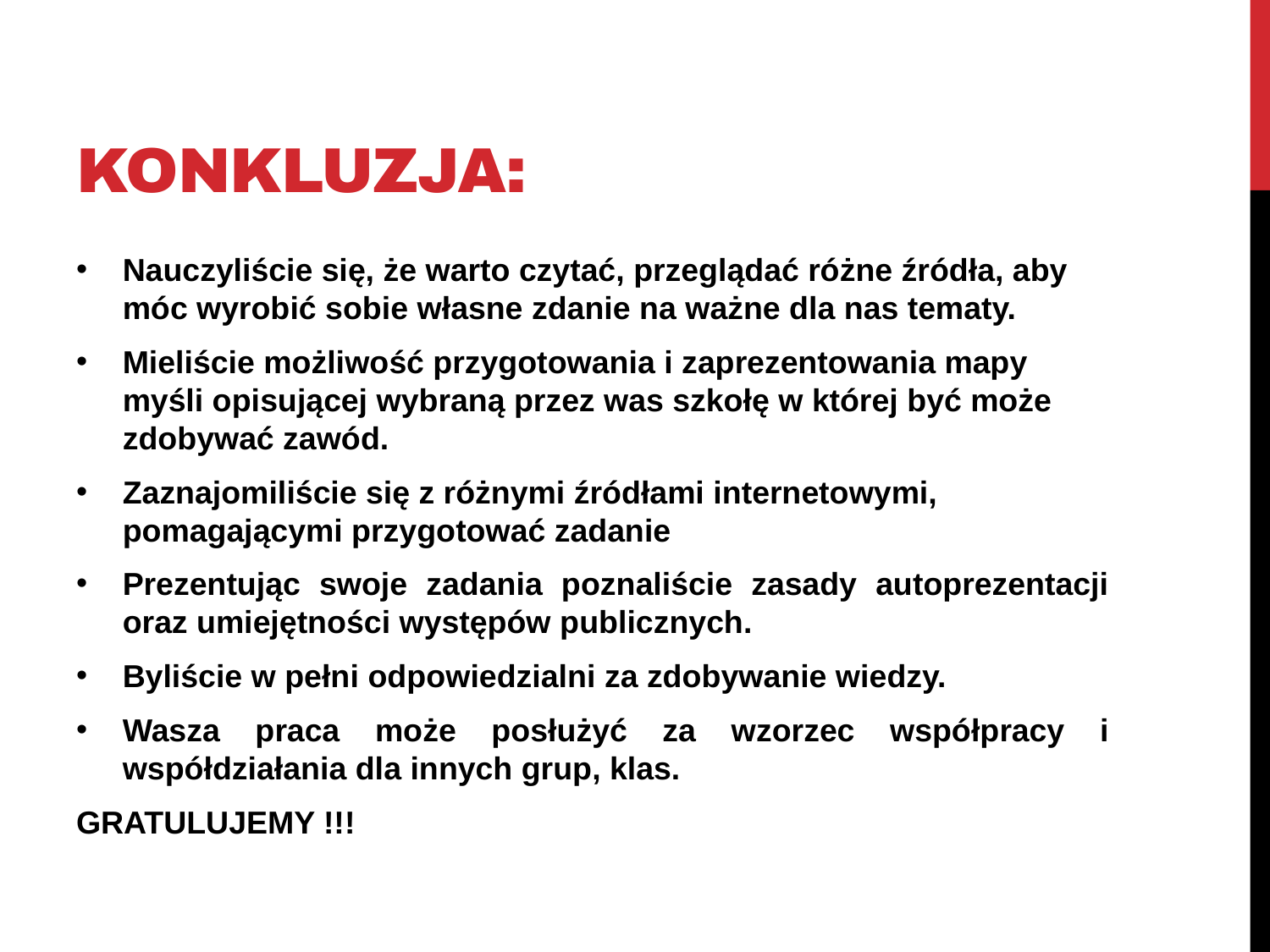

# Konkluzja:
Nauczyliście się, że warto czytać, przeglądać różne źródła, aby móc wyrobić sobie własne zdanie na ważne dla nas tematy.
Mieliście możliwość przygotowania i zaprezentowania mapy myśli opisującej wybraną przez was szkołę w której być może zdobywać zawód.
Zaznajomiliście się z różnymi źródłami internetowymi, pomagającymi przygotować zadanie
Prezentując swoje zadania poznaliście zasady autoprezentacji oraz umiejętności występów publicznych.
Byliście w pełni odpowiedzialni za zdobywanie wiedzy.
Wasza praca może posłużyć za wzorzec współpracy i współdziałania dla innych grup, klas.
GRATULUJEMY !!!